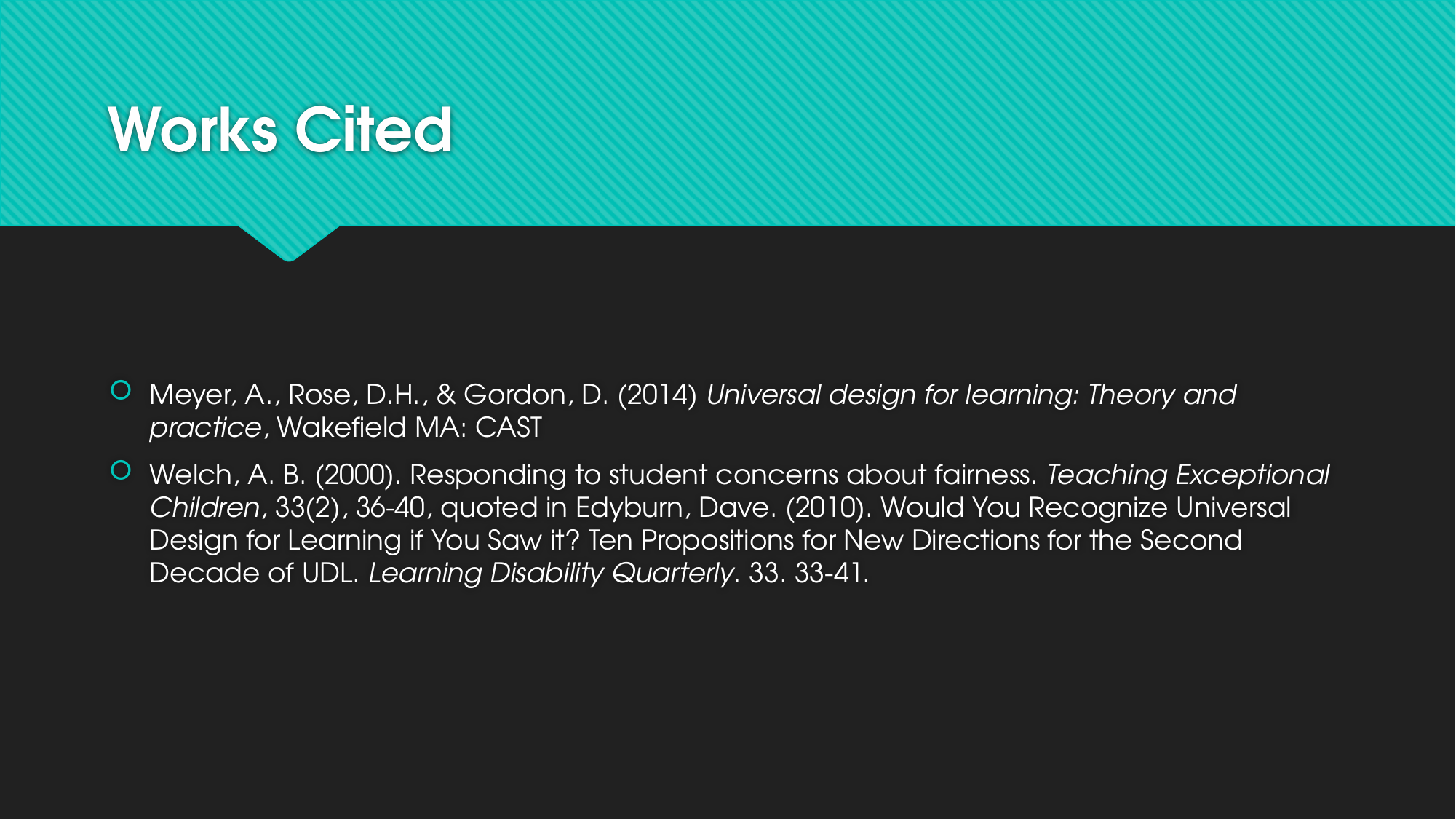

# Works Cited
Meyer, A., Rose, D.H., & Gordon, D. (2014) Universal design for learning: Theory and practice, Wakefield MA: CAST
Welch, A. B. (2000). Responding to student concerns about fairness. Teaching Exceptional Children, 33(2), 36-40, quoted in Edyburn, Dave. (2010). Would You Recognize Universal Design for Learning if You Saw it? Ten Propositions for New Directions for the Second Decade of UDL. Learning Disability Quarterly. 33. 33-41.